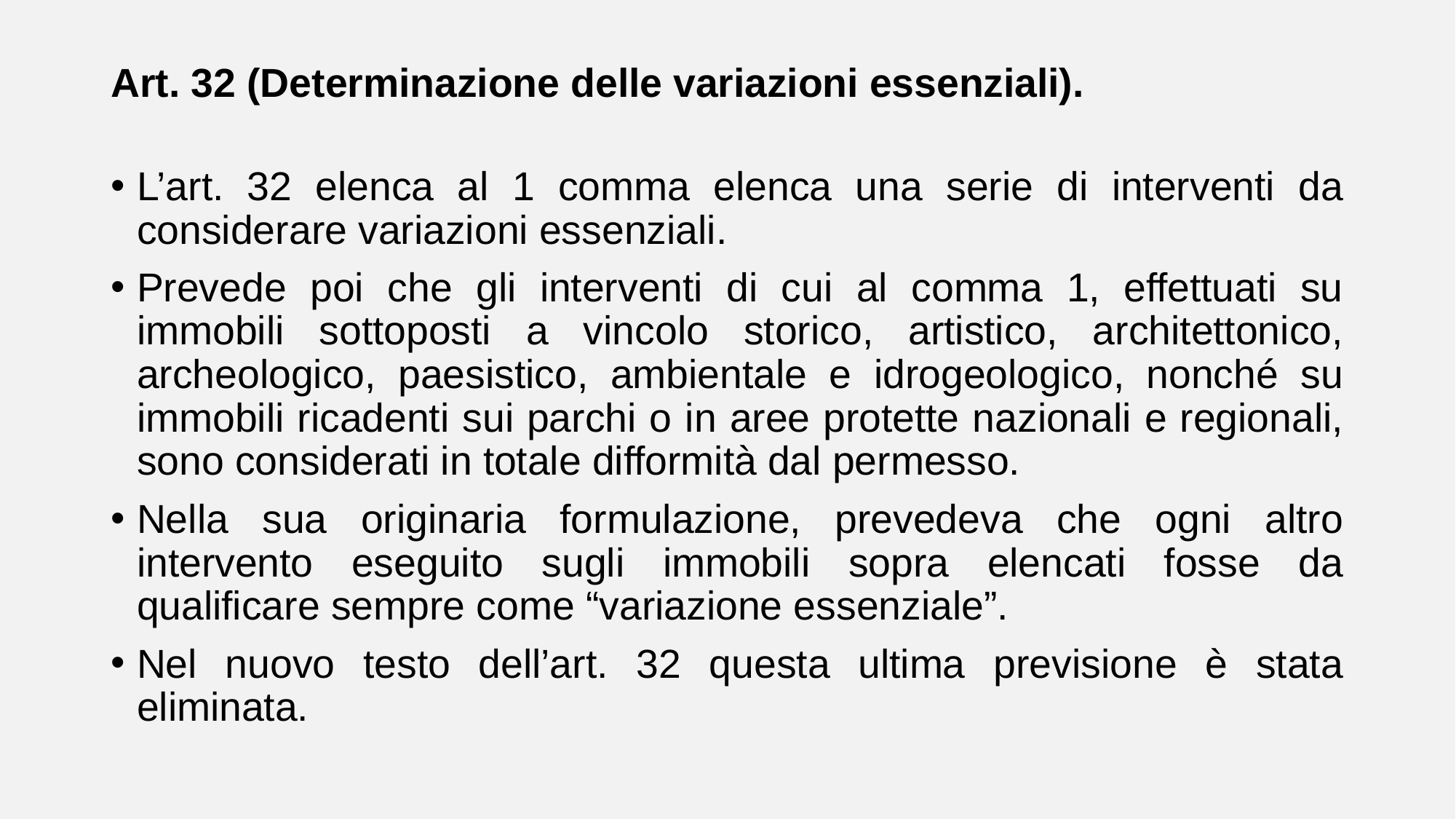

Art. 32 (Determinazione delle variazioni essenziali).

L’art. 32 elenca al 1 comma elenca una serie di interventi da considerare variazioni essenziali.
Prevede poi che gli interventi di cui al comma 1, effettuati su immobili sottoposti a vincolo storico, artistico, architettonico, archeologico, paesistico, ambientale e idrogeologico, nonché su immobili ricadenti sui parchi o in aree protette nazionali e regionali, sono considerati in totale difformità dal permesso.
Nella sua originaria formulazione, prevedeva che ogni altro intervento eseguito sugli immobili sopra elencati fosse da qualificare sempre come “variazione essenziale”.
Nel nuovo testo dell’art. 32 questa ultima previsione è stata eliminata.